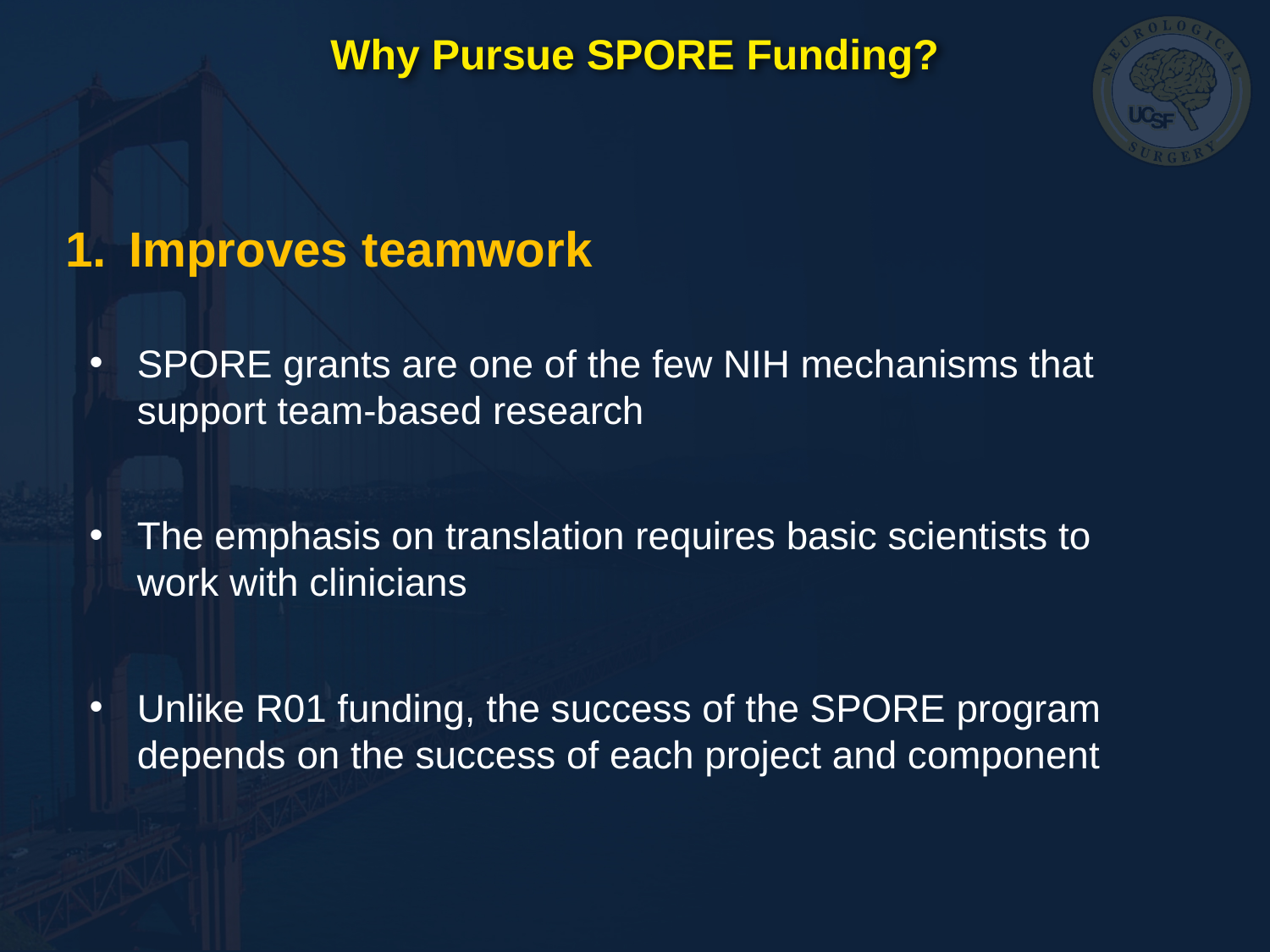

# Why Pursue SPORE Funding?
Improves teamwork

SPORE grants are one of the few NIH mechanisms that support team-based research

The emphasis on translation requires basic scientists to work with clinicians

Unlike R01 funding, the success of the SPORE program depends on the success of each project and component